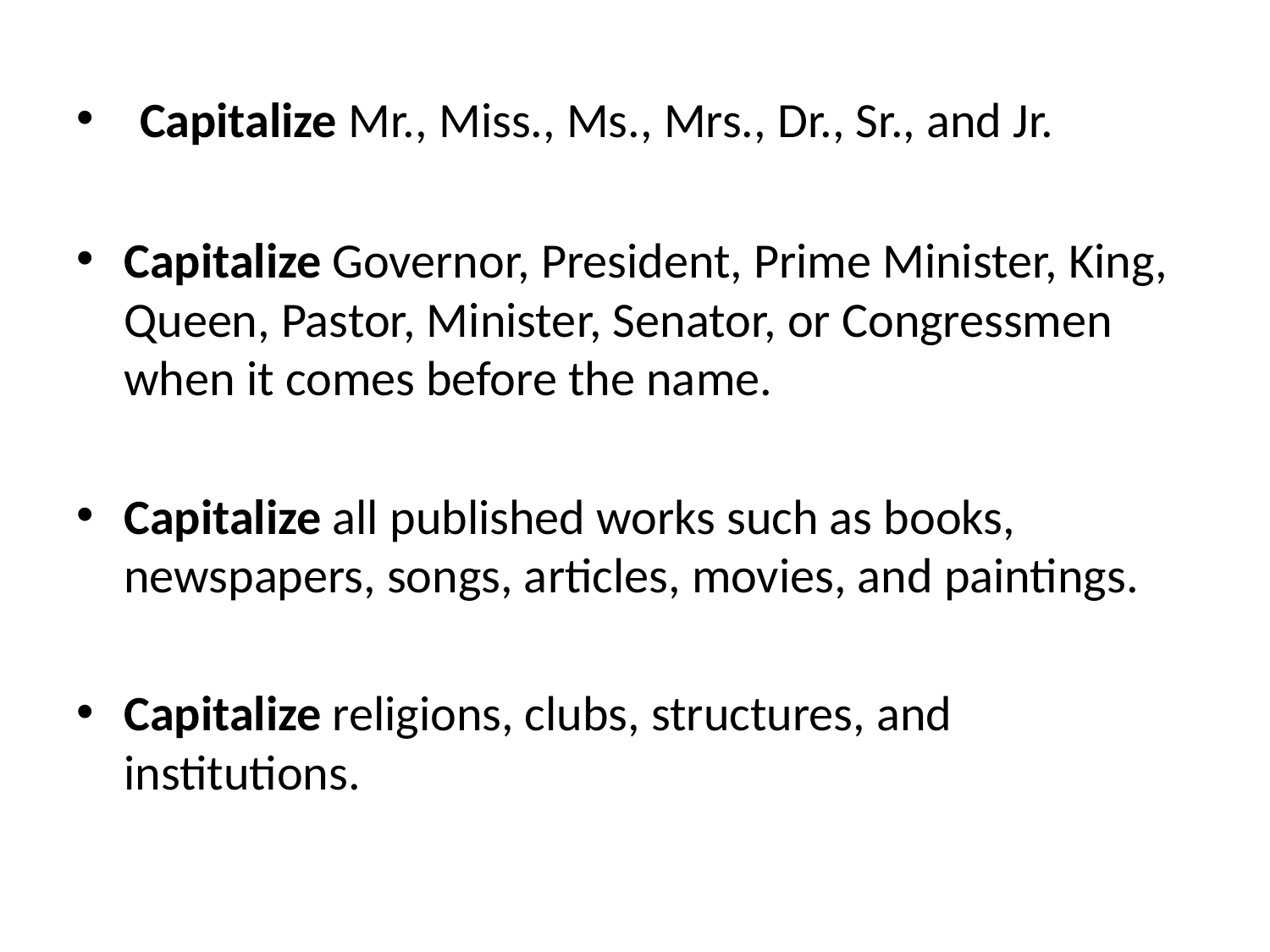

# Capitalize Mr., Miss., Ms., Mrs., Dr., Sr., and Jr.
Capitalize Governor, President, Prime Minister, King, Queen, Pastor, Minister, Senator, or Congressmen when it comes before the name.

Capitalize all published works such as books, newspapers, songs, articles, movies, and paintings.

Capitalize religions, clubs, structures, and institutions.